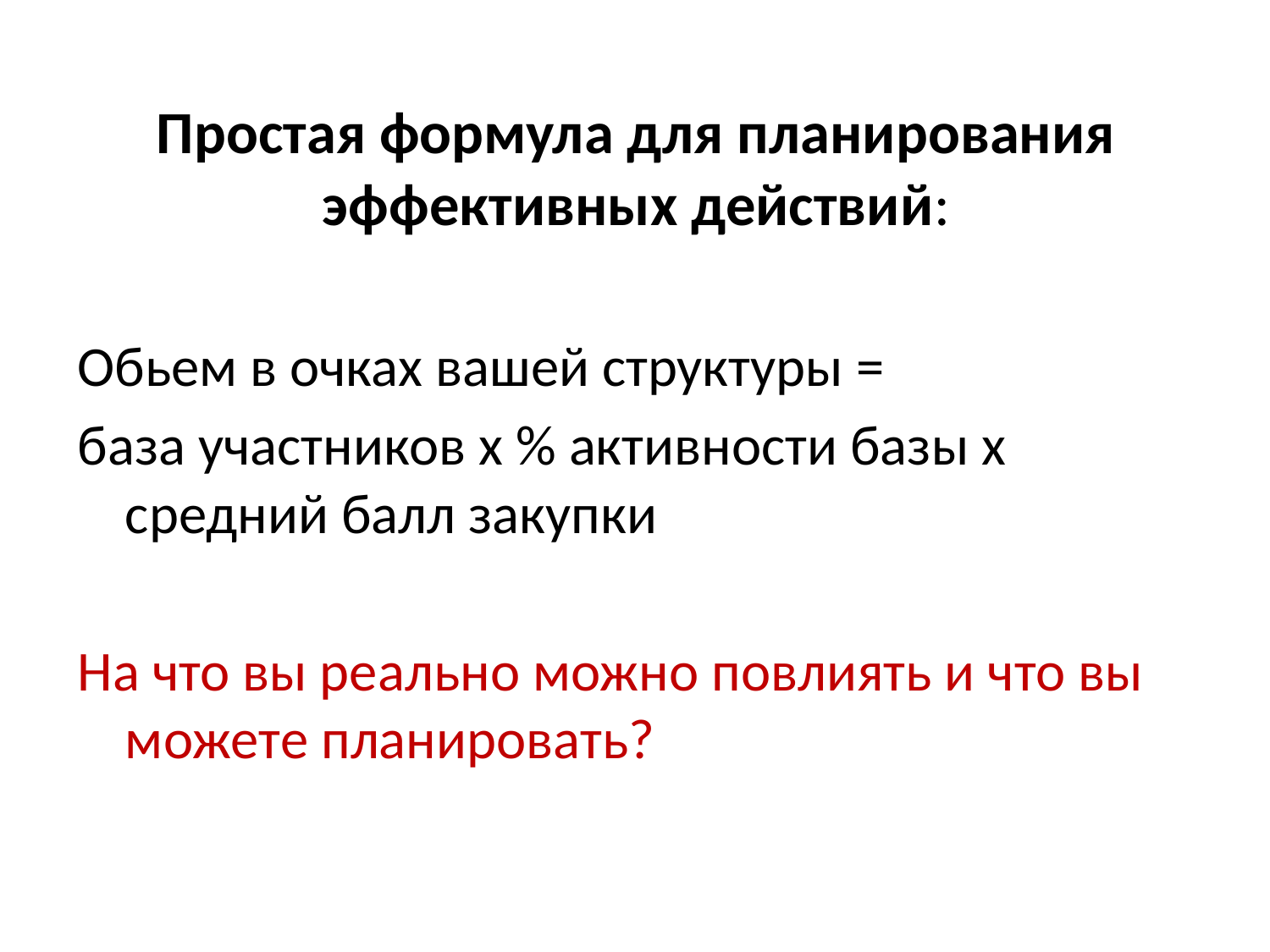

# Простая формула для планирования эффективных действий:
Обьем в очках вашей структуры =
база участников х % активности базы х средний балл закупки

На что вы реально можно повлиять и что вы можете планировать?